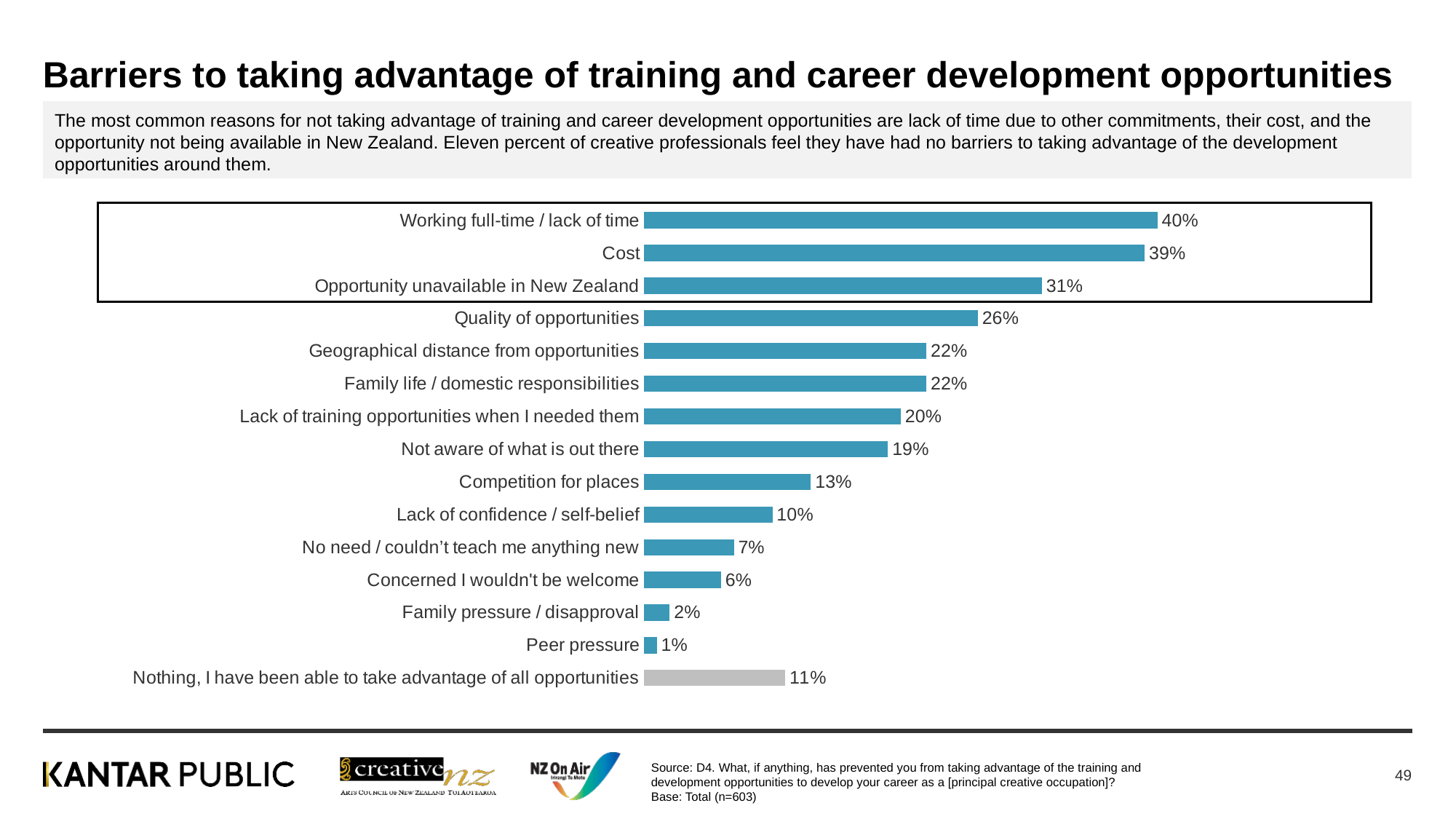

# Barriers to taking advantage of training and career development opportunities

The most common reasons for not taking advantage of training and career development opportunities are lack of time due to other commitments, their cost, and the opportunity not being available in New Zealand. Eleven percent of creative professionals feel they have had no barriers to taking advantage of the development opportunities around them.

### Chart

| Category | Series 1 |
|---|---|
| Working full-time / lack of time | 0.4 |
| Cost | 0.39 |
| Opportunity unavailable in New Zealand | 0.31 |
| Quality of opportunities | 0.26 |
| Geographical distance from opportunities | 0.22 |
| Family life / domestic responsibilities | 0.22 |
| Lack of training opportunities when I needed them | 0.2 |
| Not aware of what is out there | 0.19 |
| Competition for places | 0.13 |
| Lack of confidence / self-belief | 0.1 |
| No need / couldn’t teach me anything new | 0.07 |
| Concerned I wouldn't be welcome | 0.06 |
| Family pressure / disapproval | 0.02 |
| Peer pressure | 0.01 |
| Nothing, I have been able to take advantage of all opportunities | 0.11 |
Source: D4. What, if anything, has prevented you from taking advantage of the training and development opportunities to develop your career as a [principal creative occupation]?
Base: Total (n=603)
49